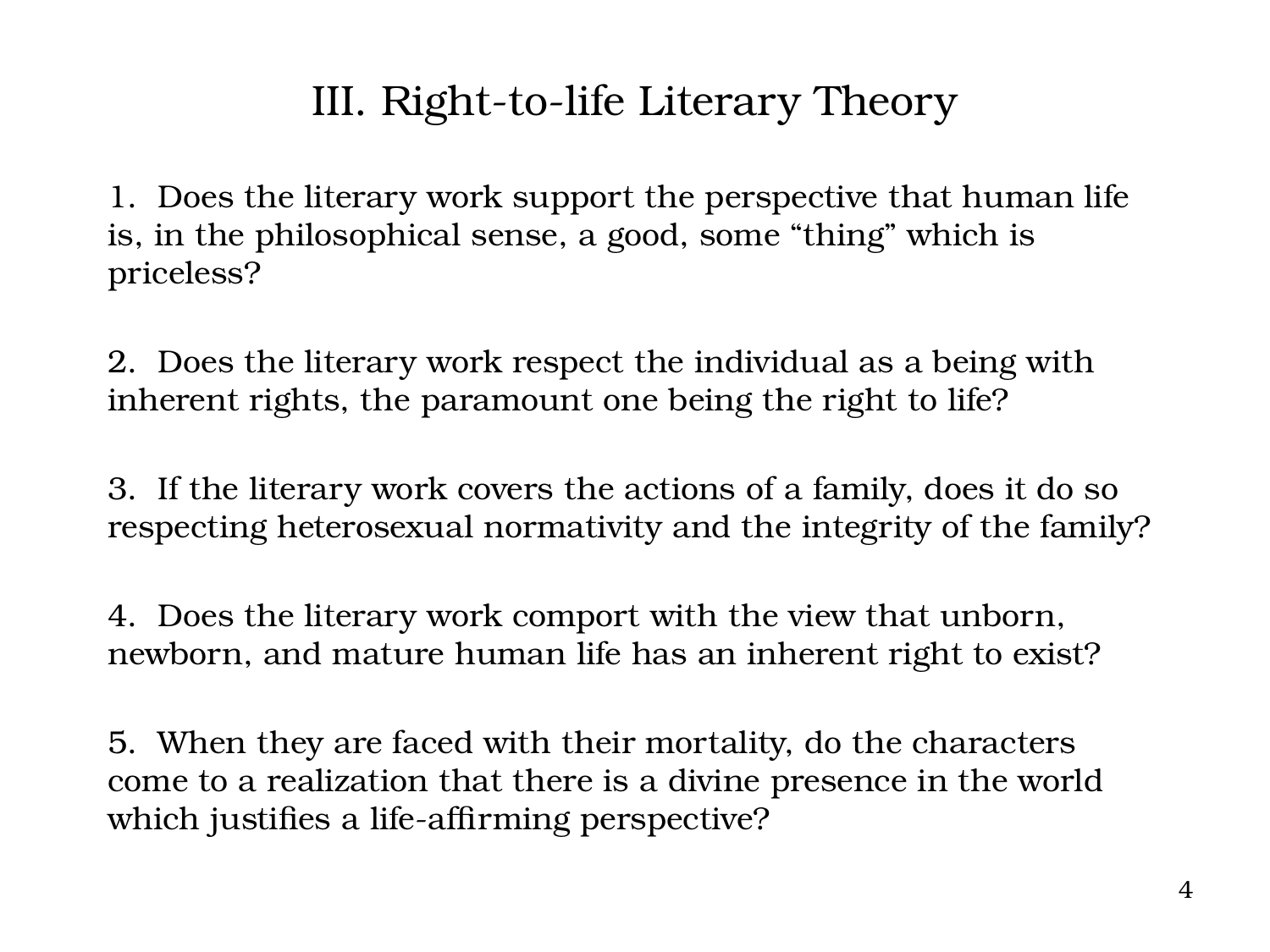

# III. Right-to-life Literary Theory
1.  Does the literary work support the perspective that human life is, in the philosophical sense, a good, some “thing” which is priceless?

2.  Does the literary work respect the individual as a being with inherent rights, the paramount one being the right to life?

3.  If the literary work covers the actions of a family, does it do so respecting heterosexual normativity and the integrity of the family?

4.  Does the literary work comport with the view that unborn, newborn, and mature human life has an inherent right to exist?

5.  When they are faced with their mortality, do the characters come to a realization that there is a divine presence in the world which justifies a life-affirming perspective?
4